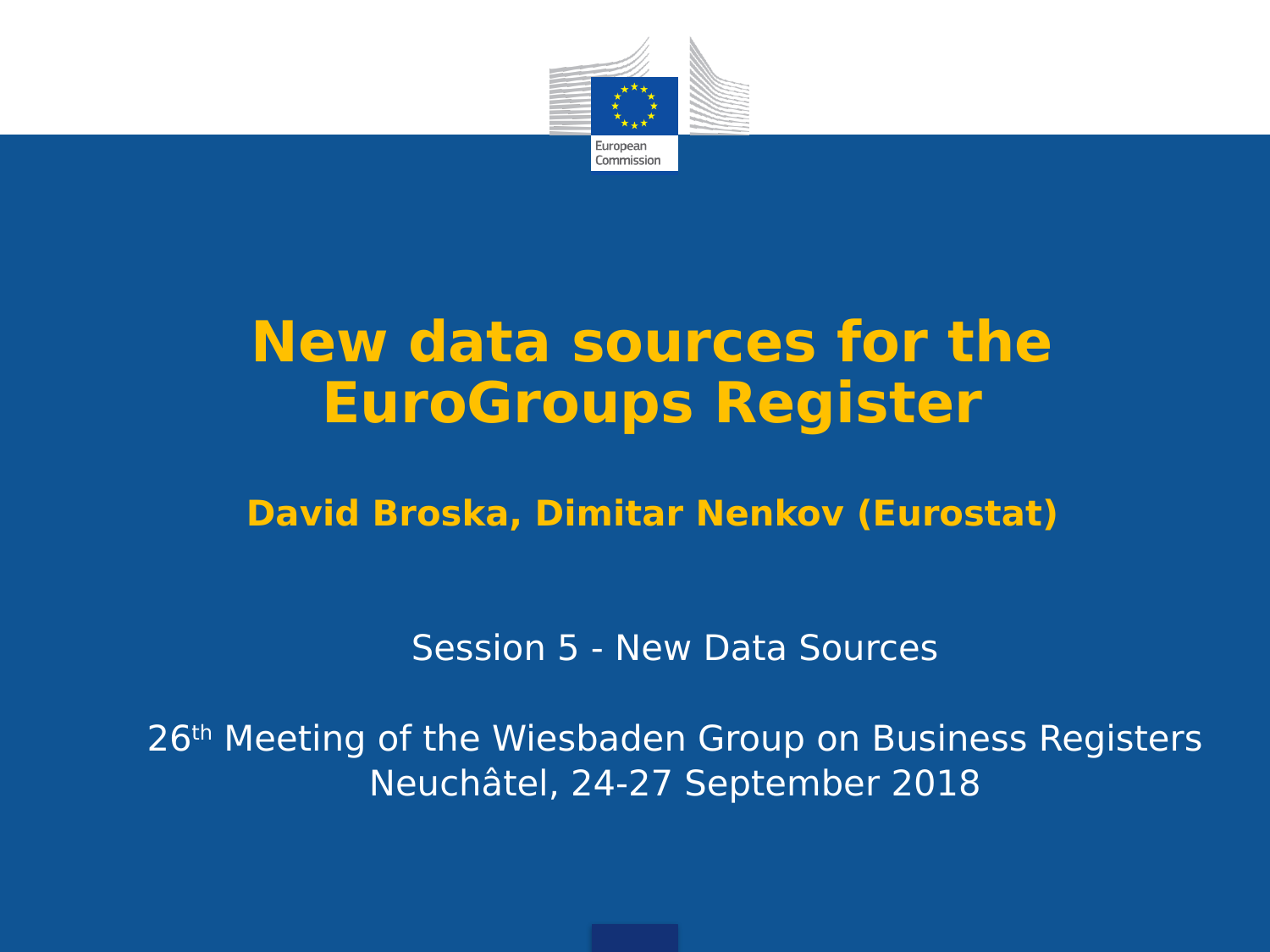

New data sources for the EuroGroups Register

David Broska, Dimitar Nenkov (Eurostat)
Session 5 - New Data Sources

26th Meeting of the Wiesbaden Group on Business Registers
Neuchâtel, 24-27 September 2018